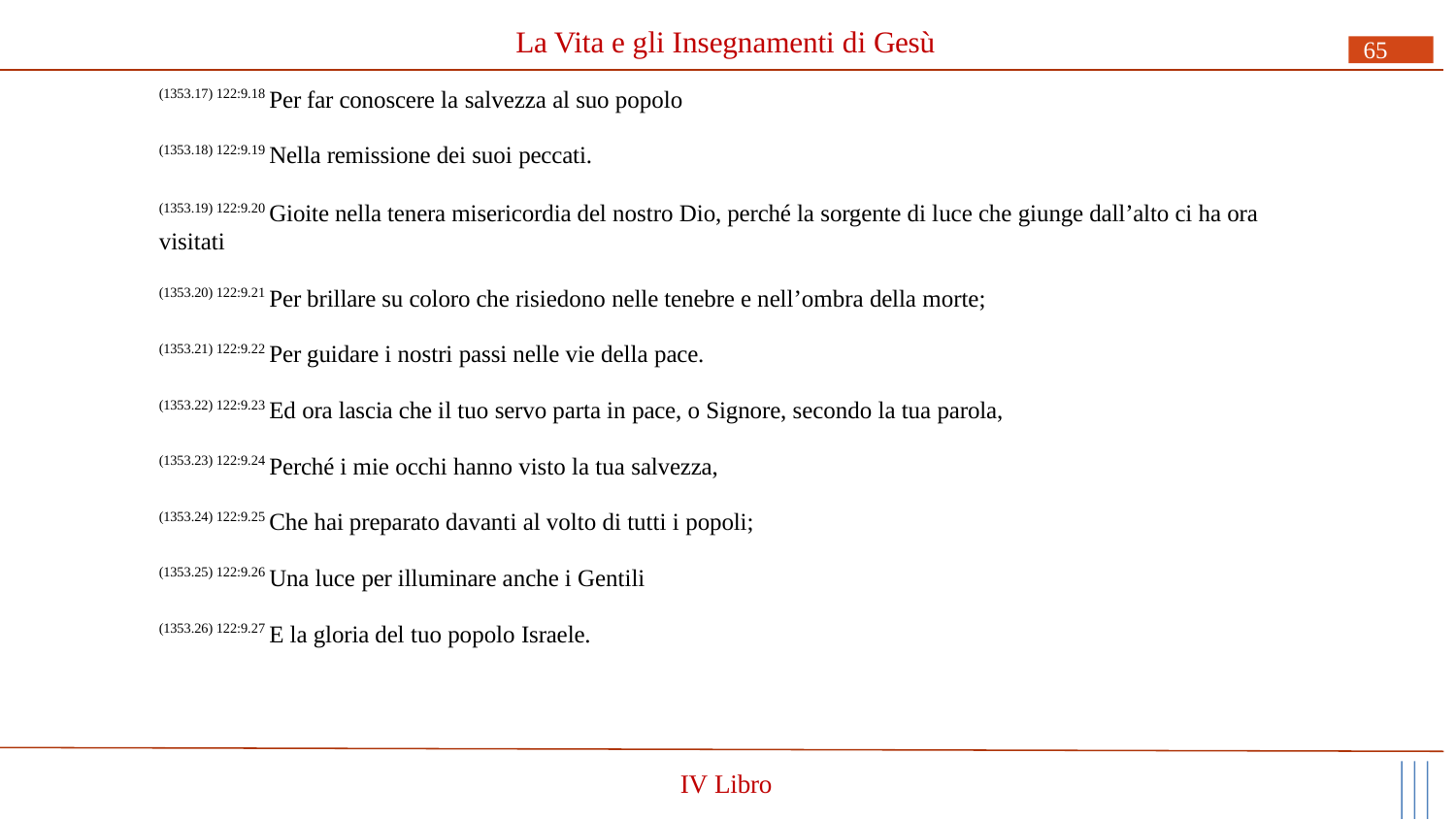

# La Vita e gli Insegnamenti di Gesù
65

(1353.17) 122:9.18 Per far conoscere la salvezza al suo popolo
(1353.18) 122:9.19 Nella remissione dei suoi peccati.

(1353.19) 122:9.20 Gioite nella tenera misericordia del nostro Dio, perché la sorgente di luce che giunge dall’alto ci ha ora  visitati

(1353.20) 122:9.21 Per brillare su coloro che risiedono nelle tenebre e nell’ombra della morte;
(1353.21) 122:9.22 Per guidare i nostri passi nelle vie della pace.
(1353.22) 122:9.23 Ed ora lascia che il tuo servo parta in pace, o Signore, secondo la tua parola,
(1353.23) 122:9.24 Perché i mie occhi hanno visto la tua salvezza,  (1353.24) 122:9.25 Che hai preparato davanti al volto di tutti i popoli;  (1353.25) 122:9.26 Una luce per illuminare anche i Gentili
(1353.26) 122:9.27 E la gloria del tuo popolo Israele.

IV Libro